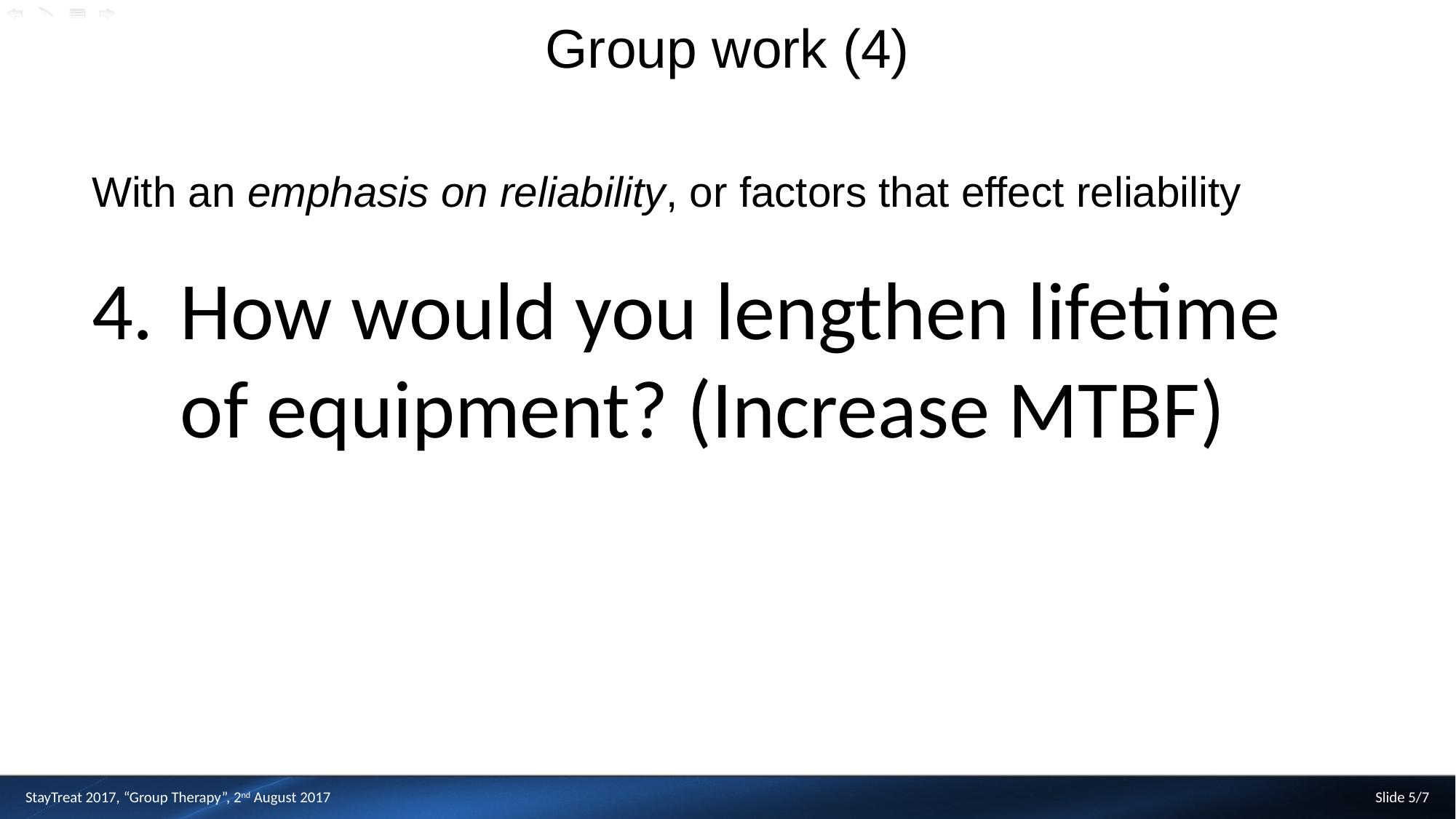

# Group work (4)

With an emphasis on reliability, or factors that effect reliability

How would you lengthen lifetime of equipment? (Increase MTBF)

StayTreat 2017, “Group Therapy”, 2nd August 2017
Slide 5/7